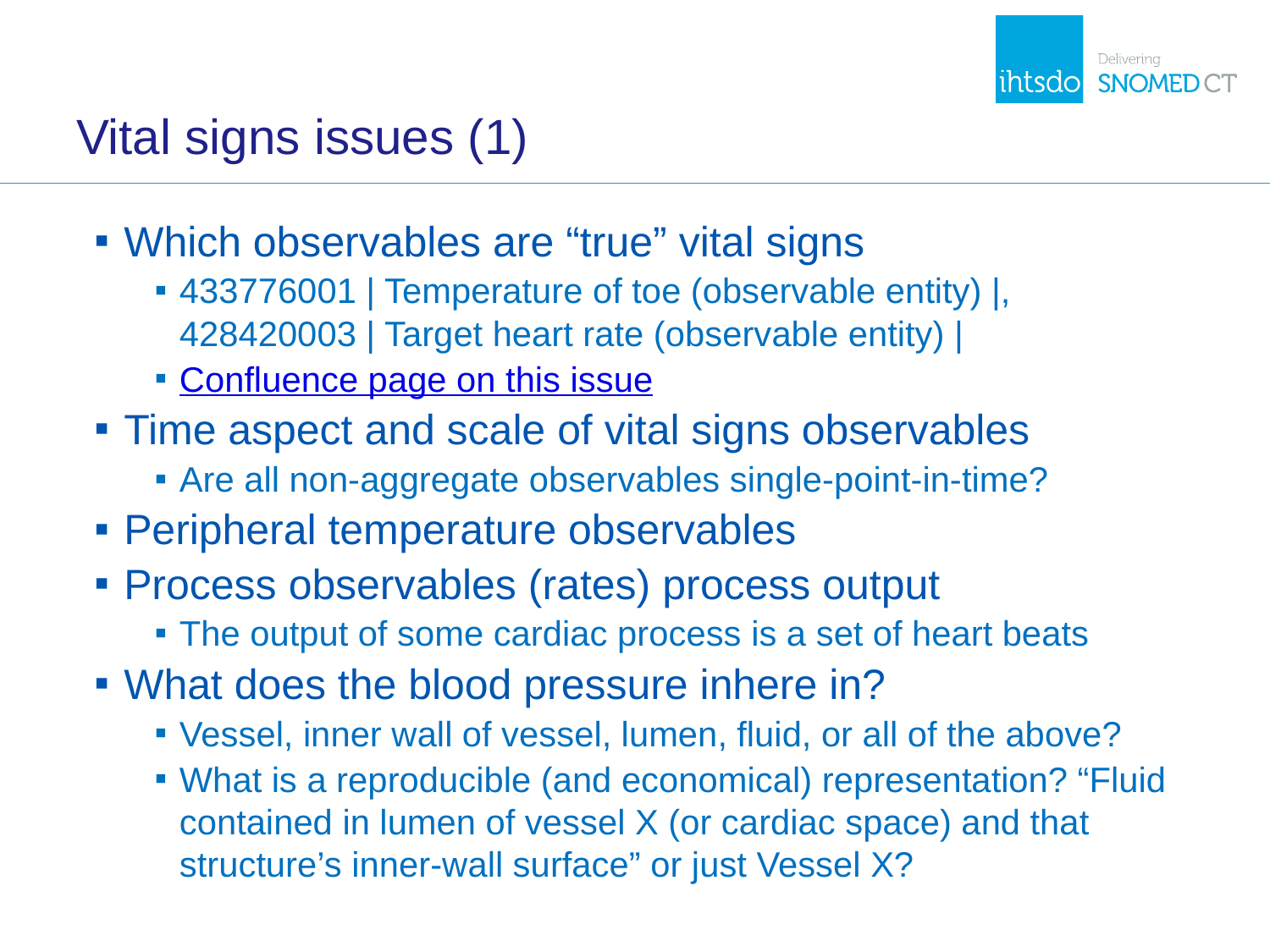

# Vital signs issues (1)
Which observables are “true” vital signs
433776001 | Temperature of toe (observable entity) |, 428420003 | Target heart rate (observable entity) |
Confluence page on this issue
Time aspect and scale of vital signs observables
Are all non-aggregate observables single-point-in-time?
Peripheral temperature observables
Process observables (rates) process output
The output of some cardiac process is a set of heart beats
What does the blood pressure inhere in?
Vessel, inner wall of vessel, lumen, fluid, or all of the above?
What is a reproducible (and economical) representation? “Fluid contained in lumen of vessel X (or cardiac space) and that structure’s inner-wall surface” or just Vessel X?